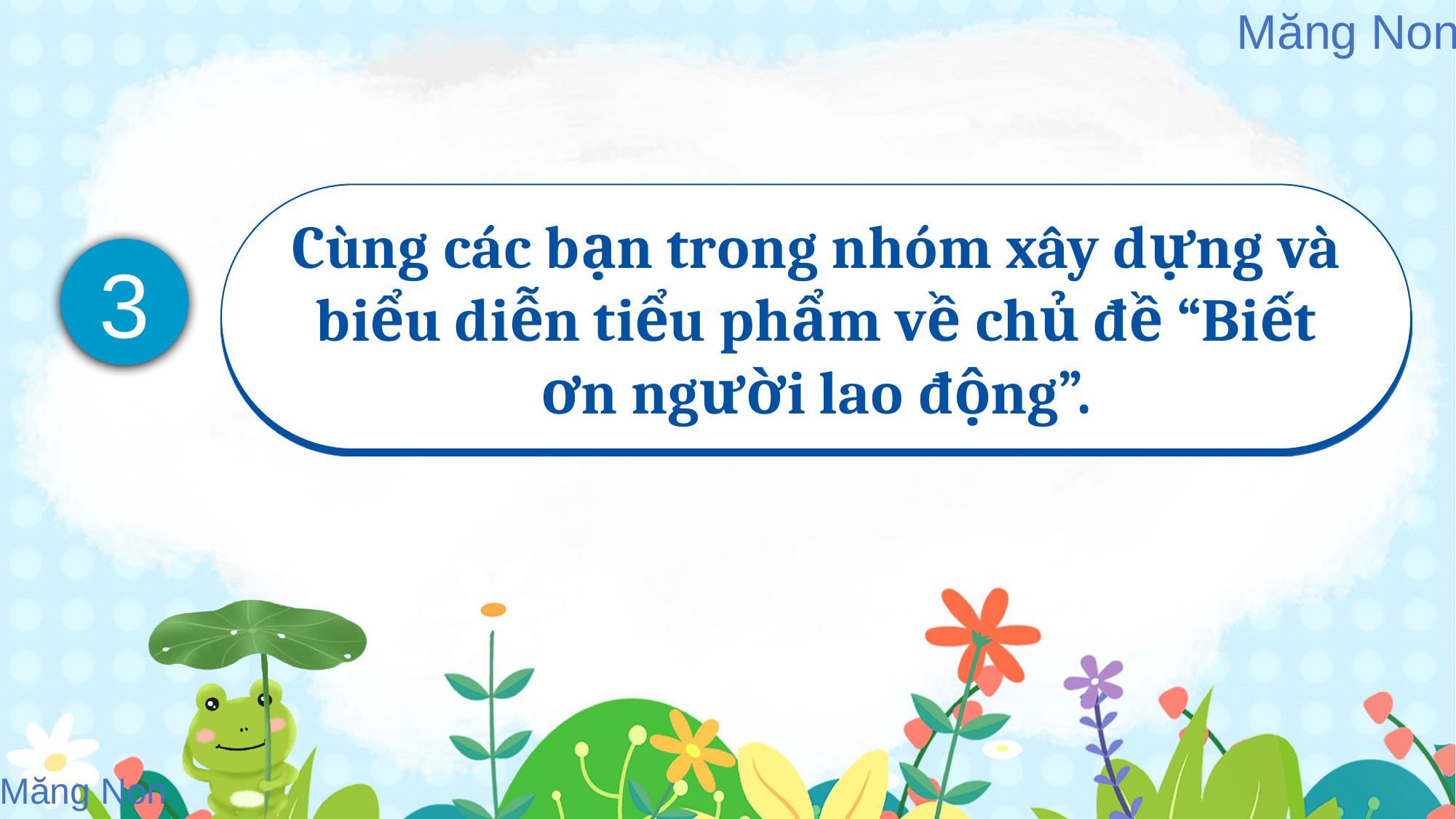

Cùng các bạn trong nhóm xây dựng và biểu diễn tiểu phẩm về chủ đề “Biết ơn người lao động”.
3